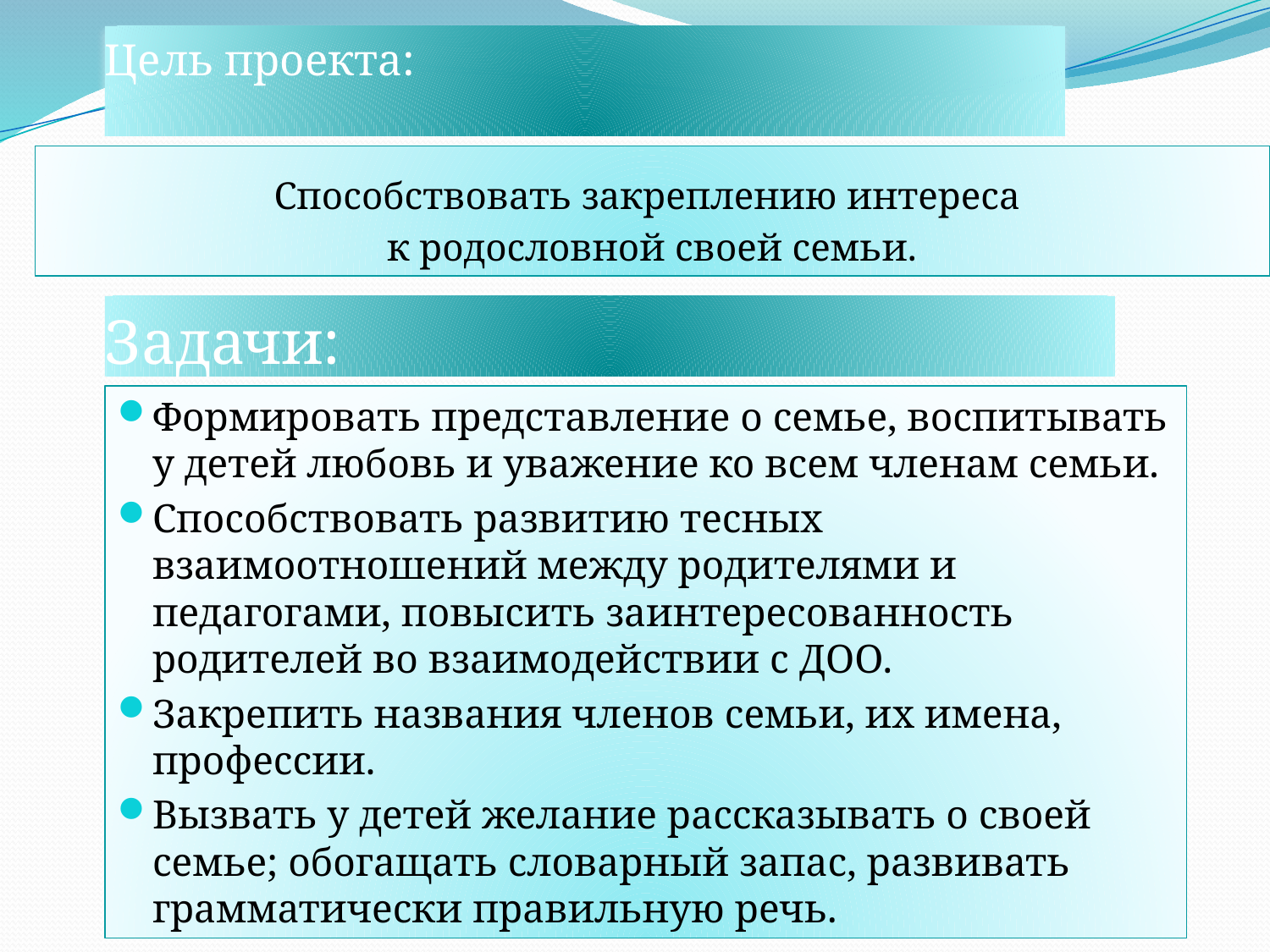

Цель проекта:

Способствовать закреплению интереса
к родословной своей семьи.
# Задачи:
Формировать представление о семье, воспитывать у детей любовь и уважение ко всем членам семьи.
Способствовать развитию тесных взаимоотношений между родителями и педагогами, повысить заинтересованность родителей во взаимодействии с ДОО.
Закрепить названия членов семьи, их имена, профессии.
Вызвать у детей желание рассказывать о своей семье; обогащать словарный запас, развивать грамматически правильную речь.